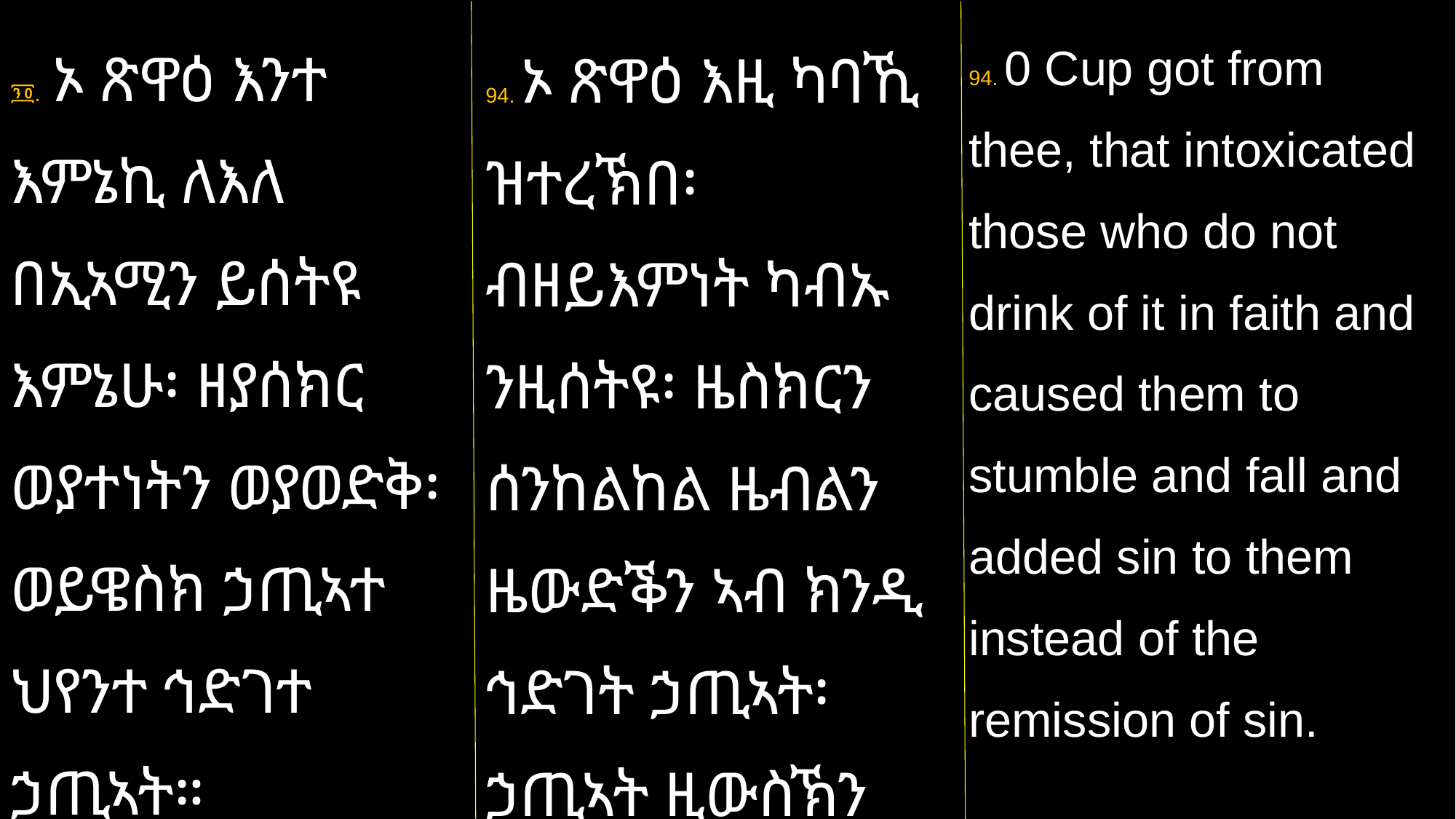

፺፬.  ኦ ጽዋዕ እንተ እምኔኪ ለእለ በኢኣሚን ይሰትዩ እምኔሁ፡ ዘያሰክር ወያተነትን ወያወድቅ፡ ወይዌስክ ኃጢኣተ ህየንተ ኅድገተ ኃጢኣት።
94. ኦ ጽዋዕ እዚ ካባኺ ዝተረኽበ፡ ብዘይእምነት ካብኡ ንዚሰትዩ፡ ዜስክርን ሰንከልከል ዜብልን ዜውድቕን ኣብ ክንዲ ኅድገት ኃጢኣት፡ ኃጢኣት ዚውስኽን እዩ።
94. 0 Cup got from thee, that intoxicated those who do not drink of it in faith and caused them to stumble and fall and added sin to them instead of the remission of sin.